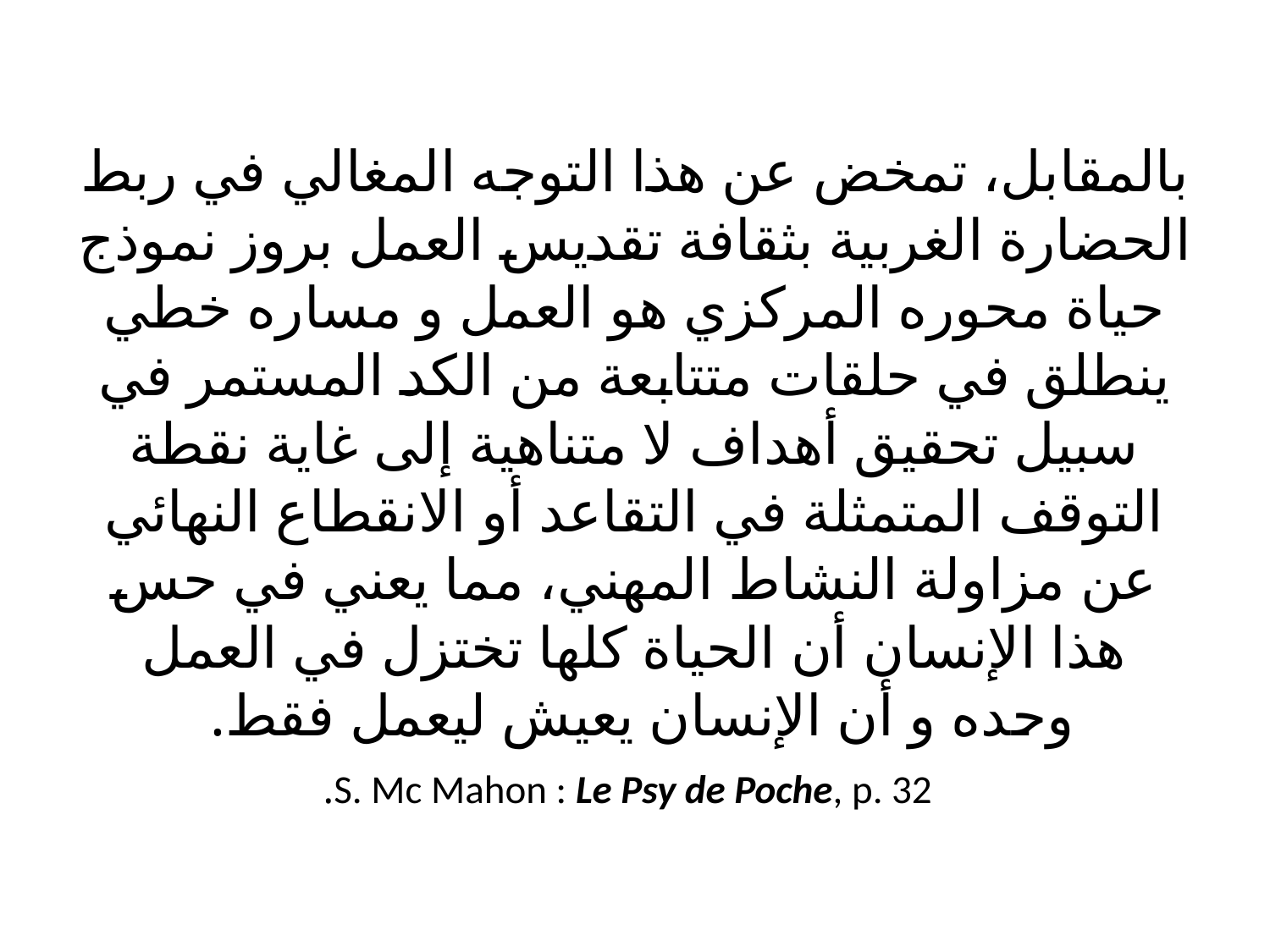

# بالمقابل، تمخض عن هذا التوجه المغالي في ربط الحضارة الغربية بثقافة تقديس العمل بروز نموذج حياة محوره المركزي هو العمل و مساره خطي ينطلق في حلقات متتابعة من الكد المستمر في سبيل تحقيق أهداف لا متناهية إلى غاية نقطة التوقف المتمثلة في التقاعد أو الانقطاع النهائي عن مزاولة النشاط المهني، مما يعني في حس هذا الإنسان أن الحياة كلها تختزل في العمل وحده و أن الإنسان يعيش ليعمل فقط. S. Mc Mahon : Le Psy de Poche, p. 32.